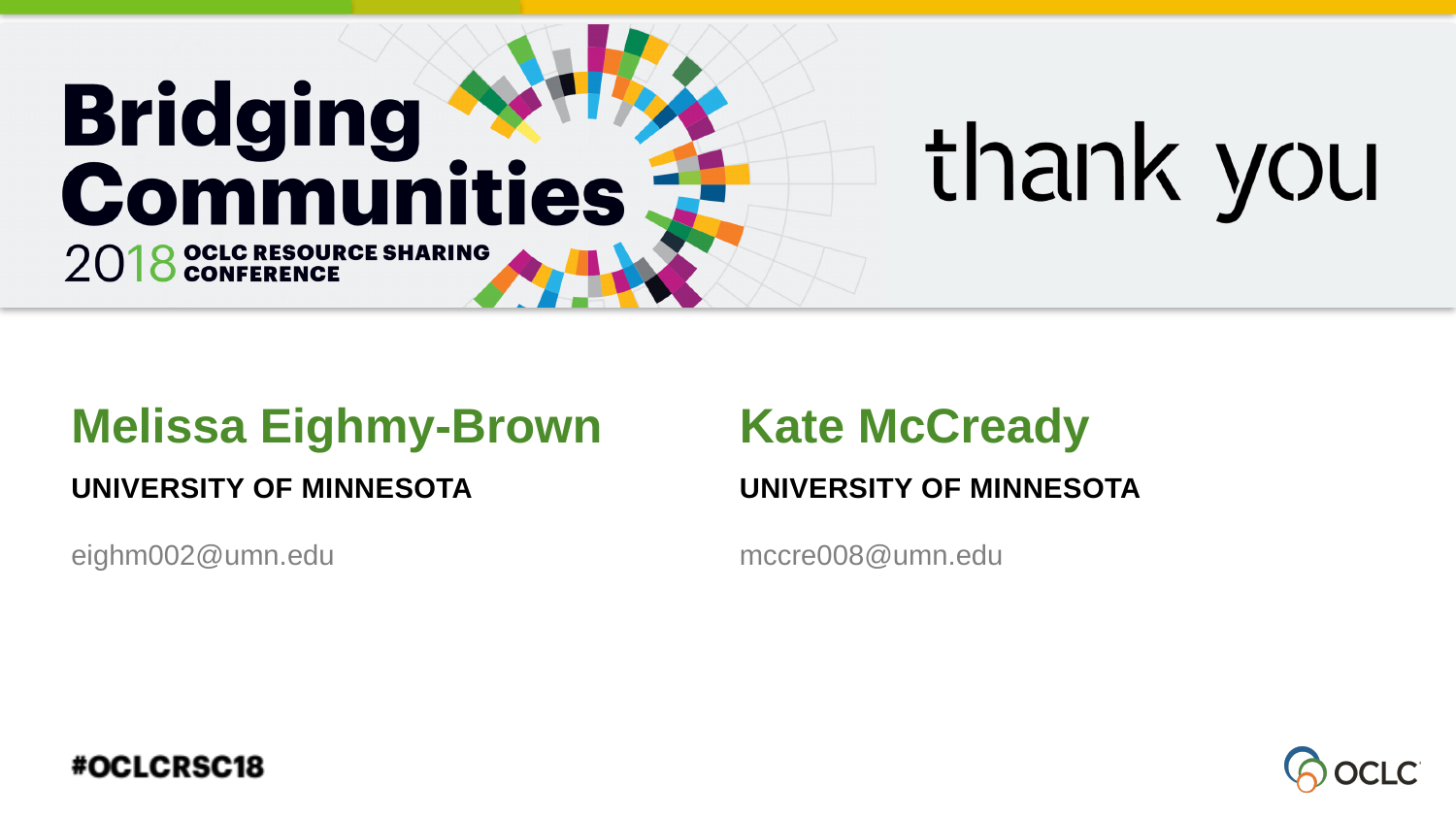

Melissa Eighmy-Brown
Kate McCready
University of Minnesota
University of Minnesota
eighm002@umn.edu
mccre008@umn.edu